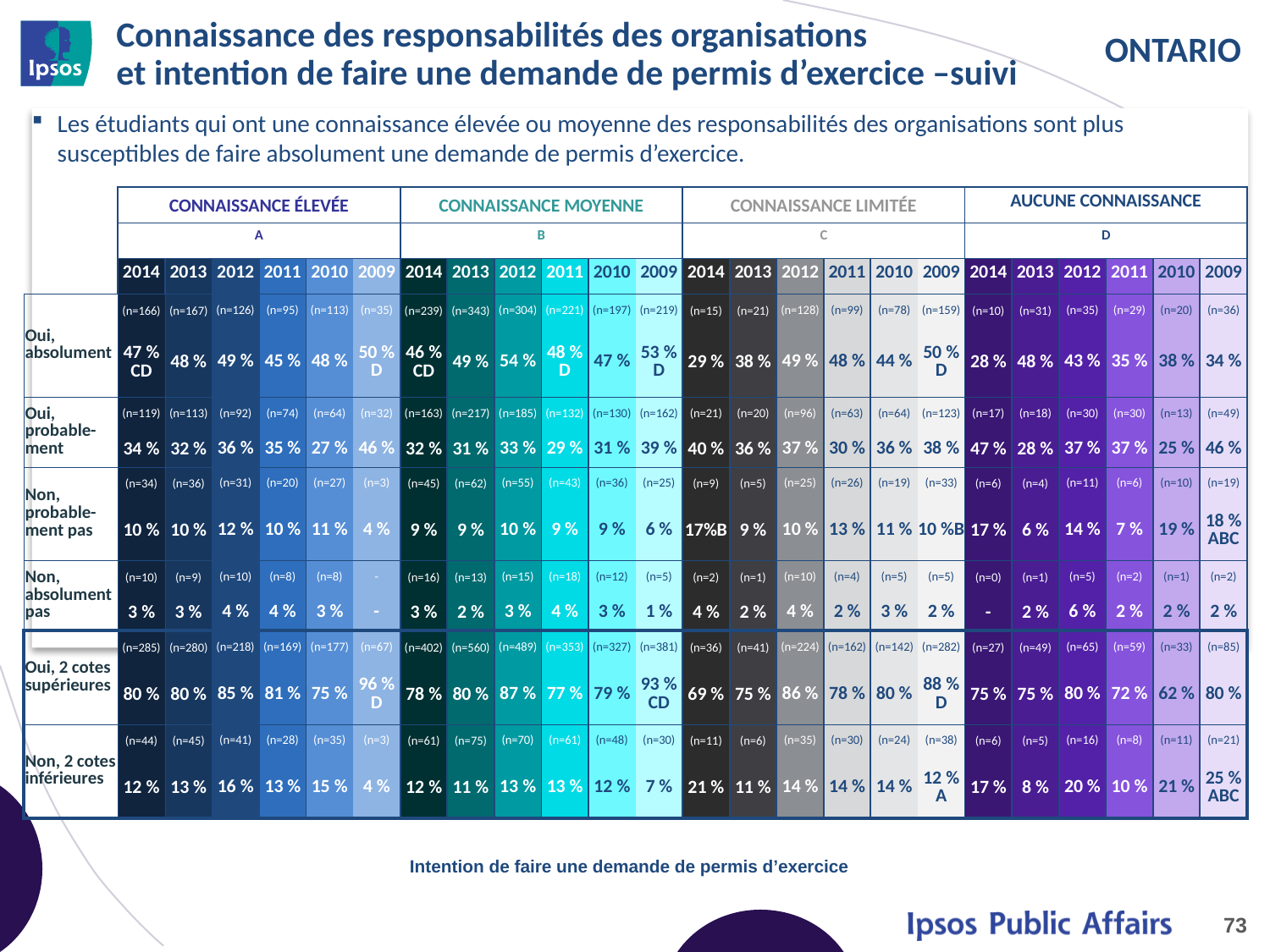

# Connaissance des responsabilités des organisations et intention de faire une demande de permis d’exercice –suivi
Les étudiants qui ont une connaissance élevée ou moyenne des responsabilités des organisations sont plus susceptibles de faire absolument une demande de permis d’exercice.
|  | CONNAISSANCE ÉLEVÉE |  |  |  |  |  | CONNAISSANCE MOYENNE |  |  |  |  |  | CONNAISSANCE LIMITÉE |  |  |  |  |  | AUCUNE CONNAISSANCE |  |  |  |  |  |
| --- | --- | --- | --- | --- | --- | --- | --- | --- | --- | --- | --- | --- | --- | --- | --- | --- | --- | --- | --- | --- | --- | --- | --- | --- |
|  | A |  |  |  |  |  | B |  |  |  |  |  | C |  |  |  |  |  | D |  |  |  |  |  |
|  | 2014 | 2013 | 2012 | 2011 | 2010 | 2009 | 2014 | 2013 | 2012 | 2011 | 2010 | 2009 | 2014 | 2013 | 2012 | 2011 | 2010 | 2009 | 2014 | 2013 | 2012 | 2011 | 2010 | 2009 |
| Oui, absolument | (n=166) | (n=167) | (n=126) | (n=95) | (n=113) | (n=35) | (n=239) | (n=343) | (n=304) | (n=221) | (n=197) | (n=219) | (n=15) | (n=21) | (n=128) | (n=99) | (n=78) | (n=159) | (n=10) | (n=31) | (n=35) | (n=29) | (n=20) | (n=36) |
|  | 47 %CD | 48 % | 49 % | 45 % | 48 % | 50 %D | 46 %CD | 49 % | 54 % | 48 % D | 47 % | 53 % D | 29 % | 38 % | 49 % | 48 % | 44 % | 50 % D | 28 % | 48 % | 43 % | 35 % | 38 % | 34 % |
| Oui, probable-ment | (n=119) | (n=113) | (n=92) | (n=74) | (n=64) | (n=32) | (n=163) | (n=217) | (n=185) | (n=132) | (n=130) | (n=162) | (n=21) | (n=20) | (n=96) | (n=63) | (n=64) | (n=123) | (n=17) | (n=18) | (n=30) | (n=30) | (n=13) | (n=49) |
|  | 34 % | 32 % | 36 % | 35 % | 27 % | 46 % | 32 % | 31 % | 33 % | 29 % | 31 % | 39 % | 40 % | 36 % | 37 % | 30 % | 36 % | 38 % | 47 % | 28 % | 37 % | 37 % | 25 % | 46 % |
| Non, probable-ment pas | (n=34) | (n=36) | (n=31) | (n=20) | (n=27) | (n=3) | (n=45) | (n=62) | (n=55) | (n=43) | (n=36) | (n=25) | (n=9) | (n=5) | (n=25) | (n=26) | (n=19) | (n=33) | (n=6) | (n=4) | (n=11) | (n=6) | (n=10) | (n=19) |
|  | 10 % | 10 % | 12 % | 10 % | 11 % | 4 % | 9 % | 9 % | 10 % | 9 % | 9 % | 6 % | 17%B | 9 % | 10 % | 13 % | 11 % | 10 %B | 17 % | 6 % | 14 % | 7 % | 19 % | 18 % ABC |
| Non, absolument pas | (n=10) | (n=9) | (n=10) | (n=8) | (n=8) | - | (n=16) | (n=13) | (n=15) | (n=18) | (n=12) | (n=5) | (n=2) | (n=1) | (n=10) | (n=4) | (n=5) | (n=5) | (n=0) | (n=1) | (n=5) | (n=2) | (n=1) | (n=2) |
|  | 3 % | 3 % | 4 % | 4 % | 3 % | - | 3 % | 2 % | 3 % | 4 % | 3 % | 1 % | 4 % | 2 % | 4 % | 2 % | 3 % | 2 % | - | 2 % | 6 % | 2 % | 2 % | 2 % |
| Oui, 2 cotes supérieures | (n=285) | (n=280) | (n=218) | (n=169) | (n=177) | (n=67) | (n=402) | (n=560) | (n=489) | (n=353) | (n=327) | (n=381) | (n=36) | (n=41) | (n=224) | (n=162) | (n=142) | (n=282) | (n=27) | (n=49) | (n=65) | (n=59) | (n=33) | (n=85) |
|  | 80 % | 80 % | 85 % | 81 % | 75 % | 96 % D | 78 % | 80 % | 87 % | 77 % | 79 % | 93 % CD | 69 % | 75 % | 86 % | 78 % | 80 % | 88 % D | 75 % | 75 % | 80 % | 72 % | 62 % | 80 % |
| Non, 2 cotes inférieures | (n=44) | (n=45) | (n=41) | (n=28) | (n=35) | (n=3) | (n=61) | (n=75) | (n=70) | (n=61) | (n=48) | (n=30) | (n=11) | (n=6) | (n=35) | (n=30) | (n=24) | (n=38) | (n=6) | (n=5) | (n=16) | (n=8) | (n=11) | (n=21) |
|  | 12 % | 13 % | 16 % | 13 % | 15 % | 4 % | 12 % | 11 % | 13 % | 13 % | 12 % | 7 % | 21 % | 11 % | 14 % | 14 % | 14 % | 12 % A | 17 % | 8 % | 20 % | 10 % | 21 % | 25 % ABC |
Intention de faire une demande de permis d’exercice
73